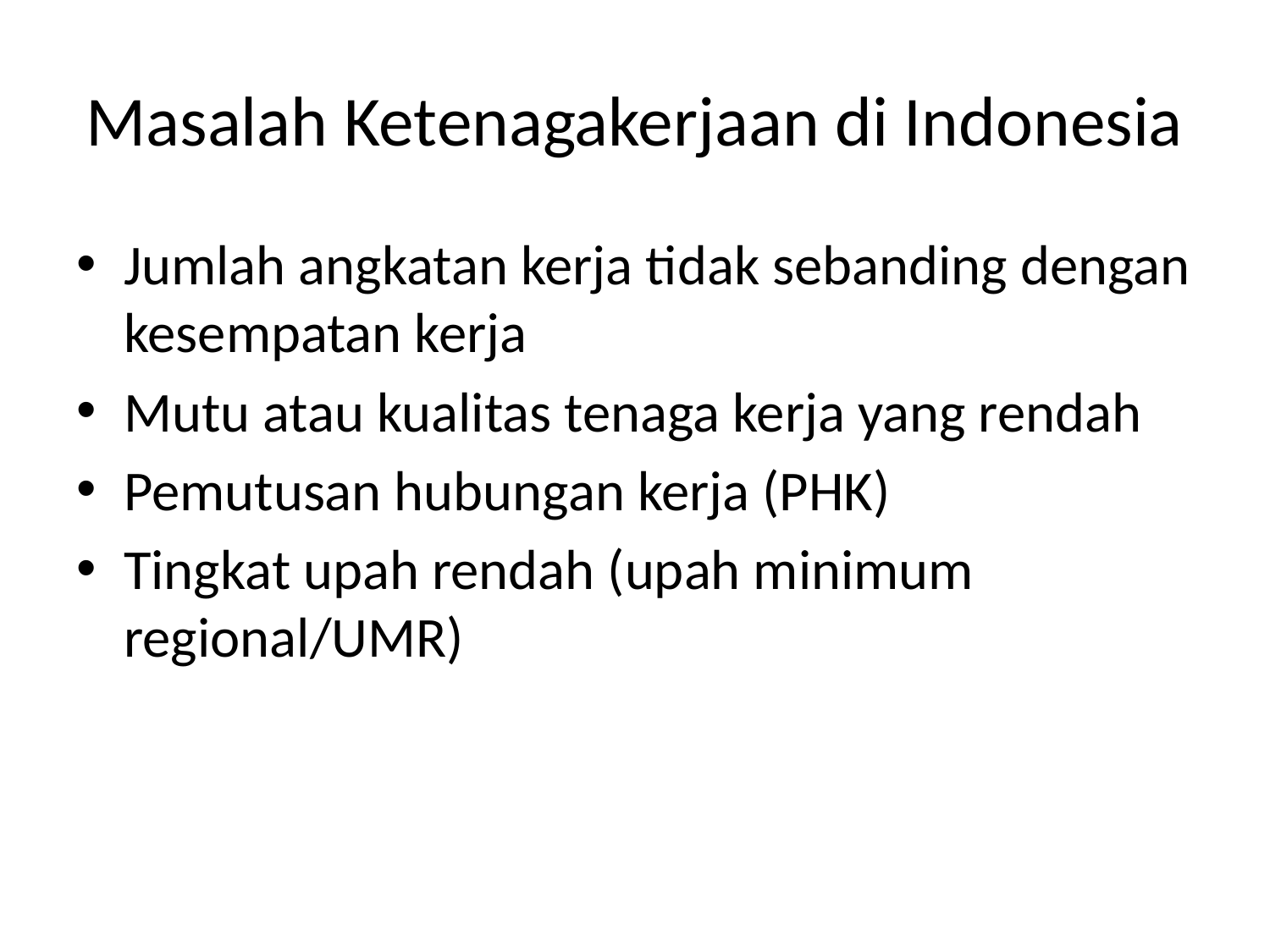

# Masalah Ketenagakerjaan di Indonesia
Jumlah angkatan kerja tidak sebanding dengan kesempatan kerja
Mutu atau kualitas tenaga kerja yang rendah
Pemutusan hubungan kerja (PHK)
Tingkat upah rendah (upah minimum regional/UMR)